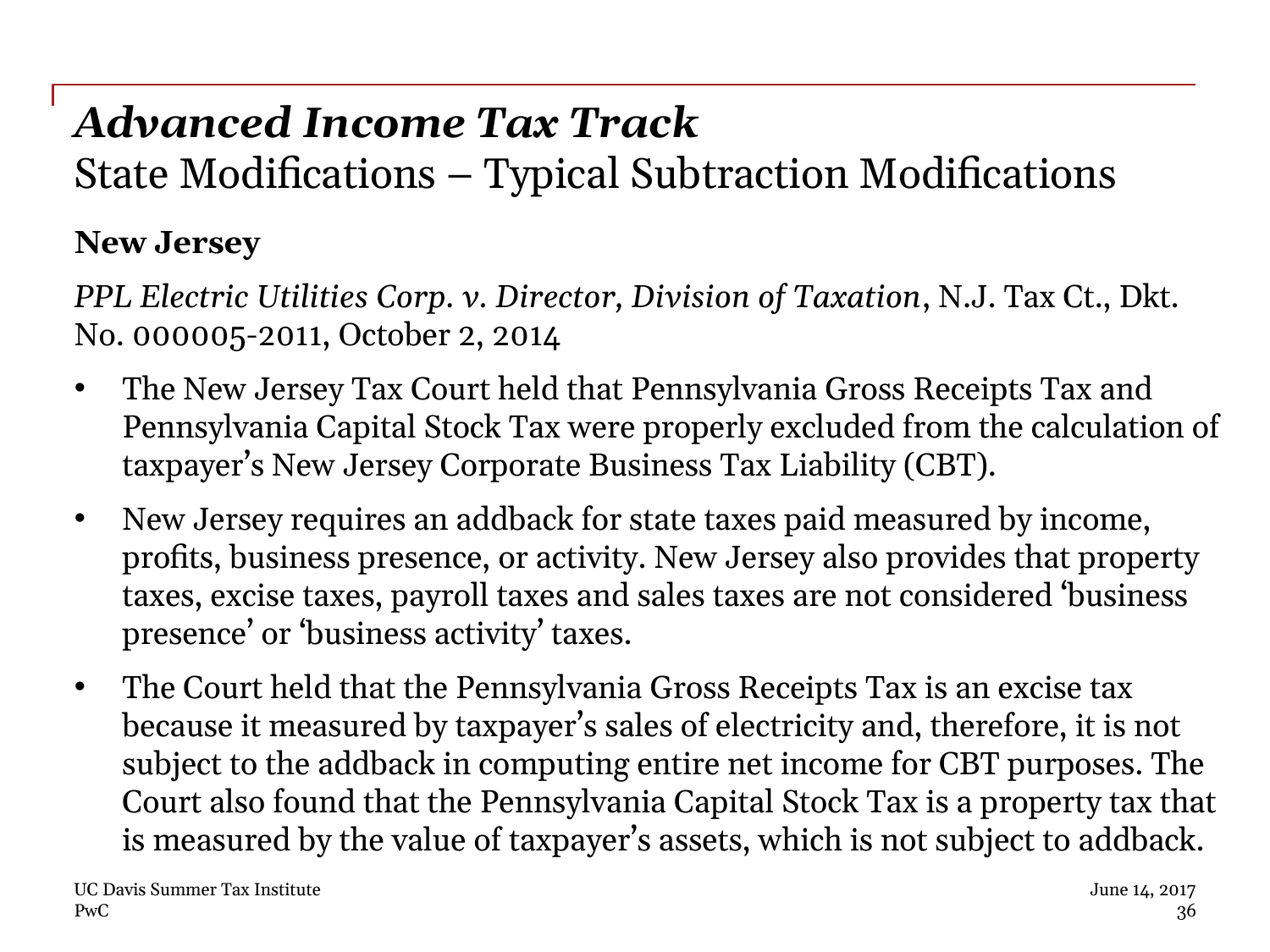

# Advanced Income Tax Track State Modifications – Typical Subtraction Modifications
New Jersey
PPL Electric Utilities Corp. v. Director, Division of Taxation, N.J. Tax Ct., Dkt. No. 000005-2011, October 2, 2014
The New Jersey Tax Court held that Pennsylvania Gross Receipts Tax and Pennsylvania Capital Stock Tax were properly excluded from the calculation of taxpayer’s New Jersey Corporate Business Tax Liability (CBT).
New Jersey requires an addback for state taxes paid measured by income, profits, business presence, or activity. New Jersey also provides that property taxes, excise taxes, payroll taxes and sales taxes are not considered ‘business presence’ or ‘business activity’ taxes.
The Court held that the Pennsylvania Gross Receipts Tax is an excise tax because it measured by taxpayer’s sales of electricity and, therefore, it is not subject to the addback in computing entire net income for CBT purposes. The Court also found that the Pennsylvania Capital Stock Tax is a property tax that is measured by the value of taxpayer’s assets, which is not subject to addback.
UC Davis Summer Tax Institute
June 14, 2017
 36